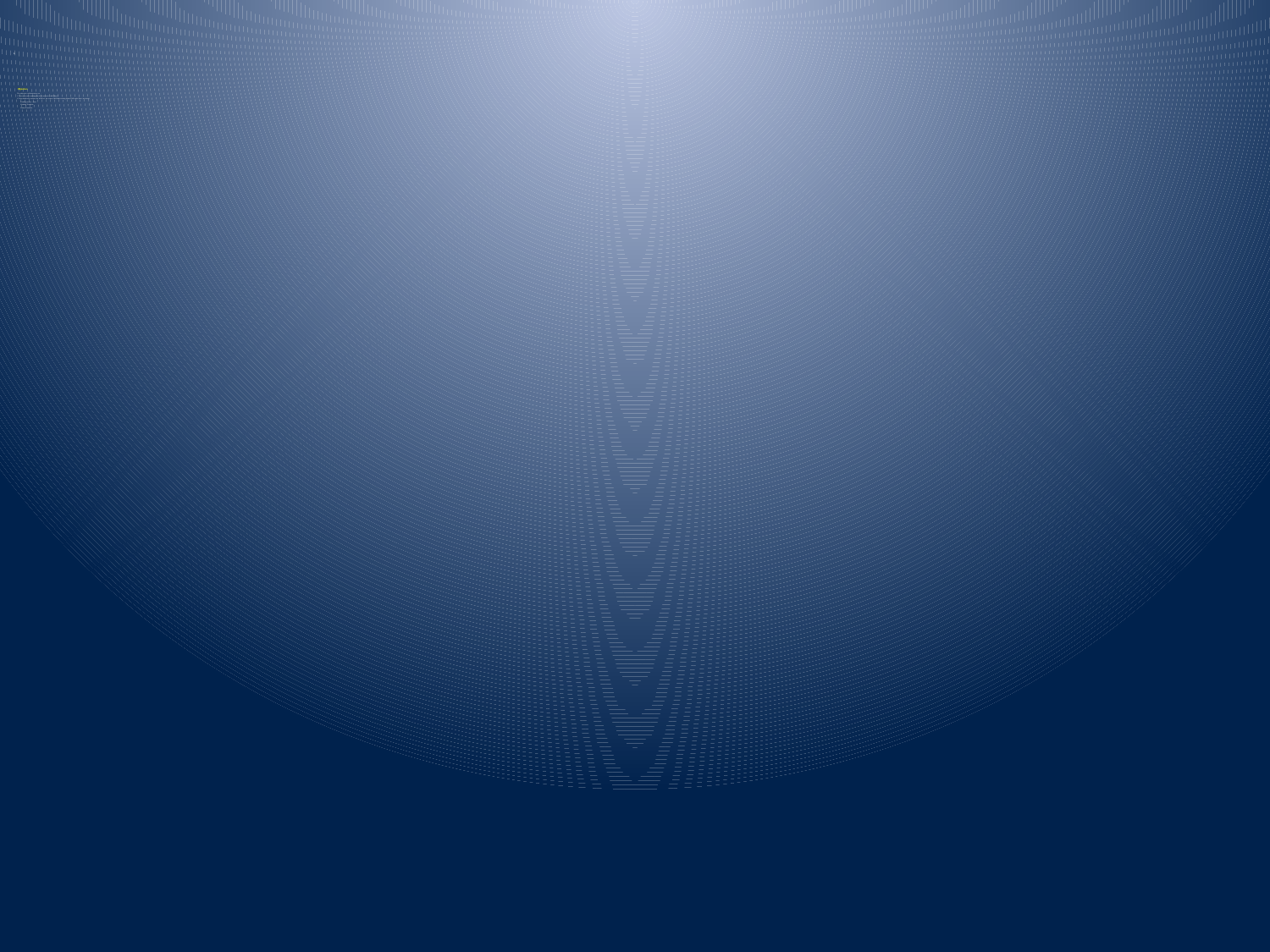

Objectives
 The objectives of this project are :
1. To assess water consumption in the town of to Kifl Hares
2. To hydraulically analyze the WDN of  the town of Kifl Haers using WaterCAD under three scenarios
	Existing steady – state.
	Existing Transient.
	Future Transient .